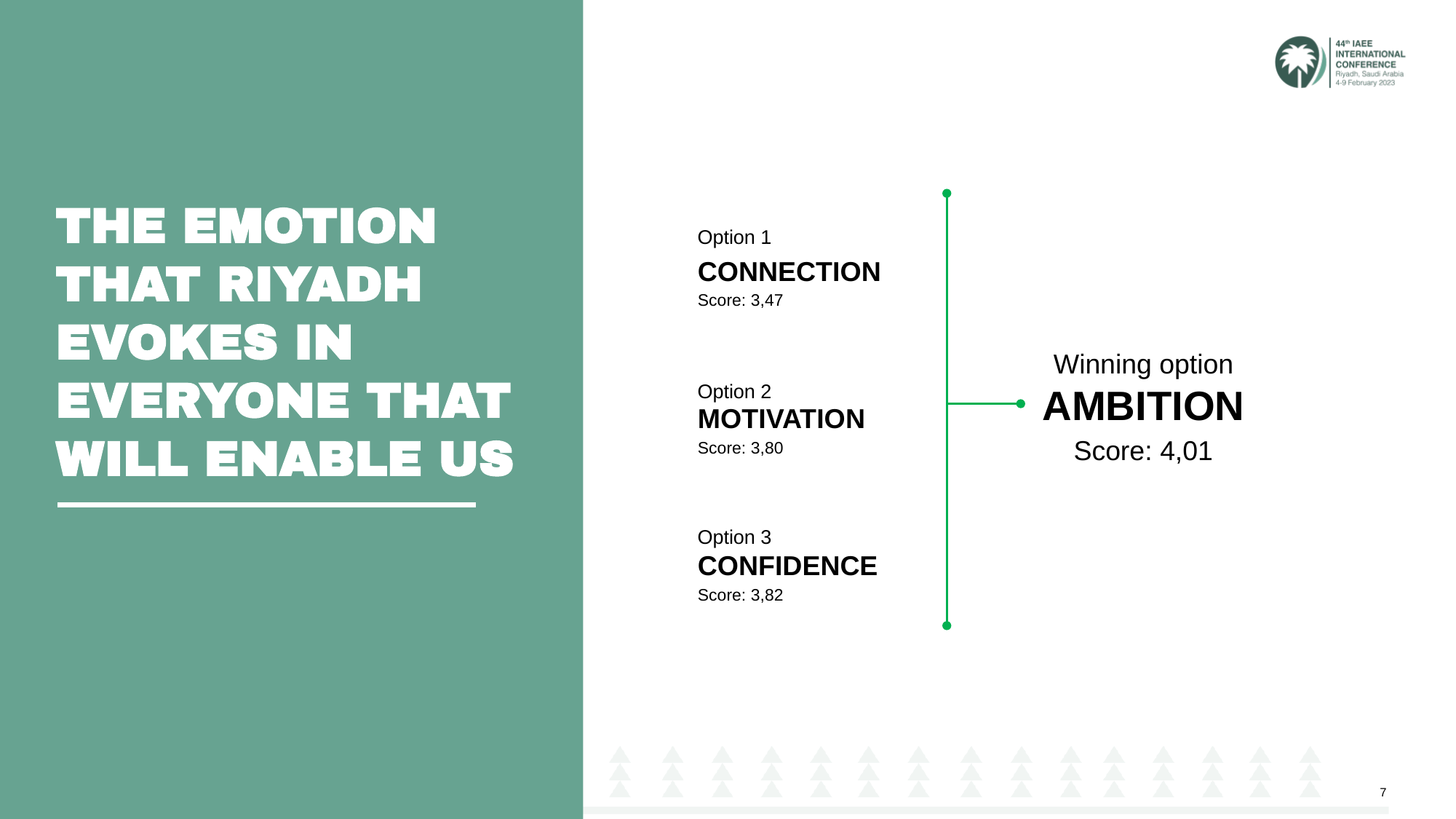

THE EMOTION THAT RIYADH EVOKES IN EVERYONE THAT WILL ENABLE US
Option 1
CONNECTION
Score: 3,47
Winning option
AMBITION
Score: 4,01
Option 2
MOTIVATION
Score: 3,80
Option 3
CONFIDENCE
Score: 3,82
7